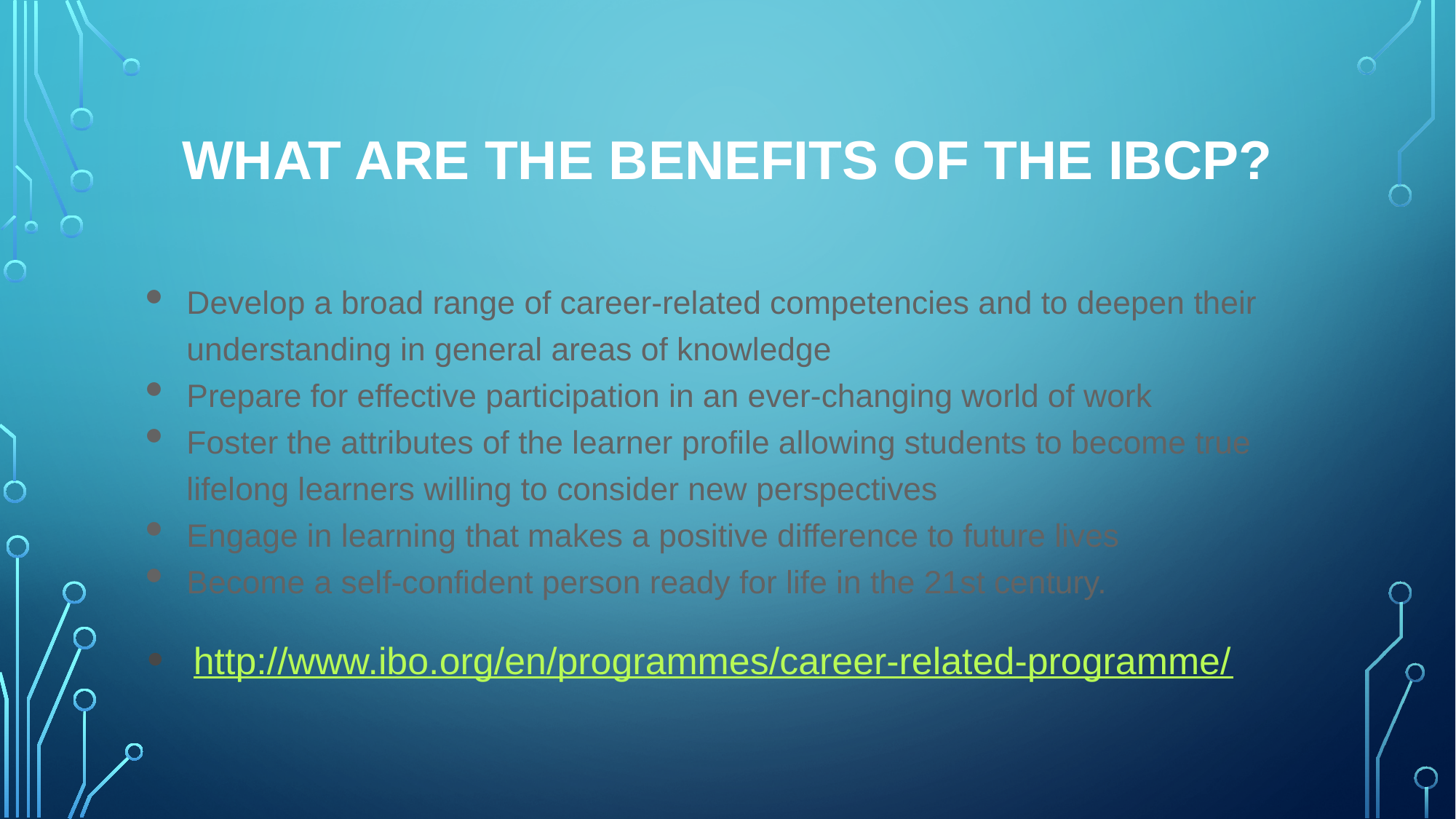

# What are the benefits of the IBCP?
Develop a broad range of career-related competencies and to deepen their understanding in general areas of knowledge
Prepare for effective participation in an ever-changing world of work
Foster the attributes of the learner profile allowing students to become true lifelong learners willing to consider new perspectives
Engage in learning that makes a positive difference to future lives
Become a self-confident person ready for life in the 21st century.

   http://www.ibo.org/en/programmes/career-related-programme/